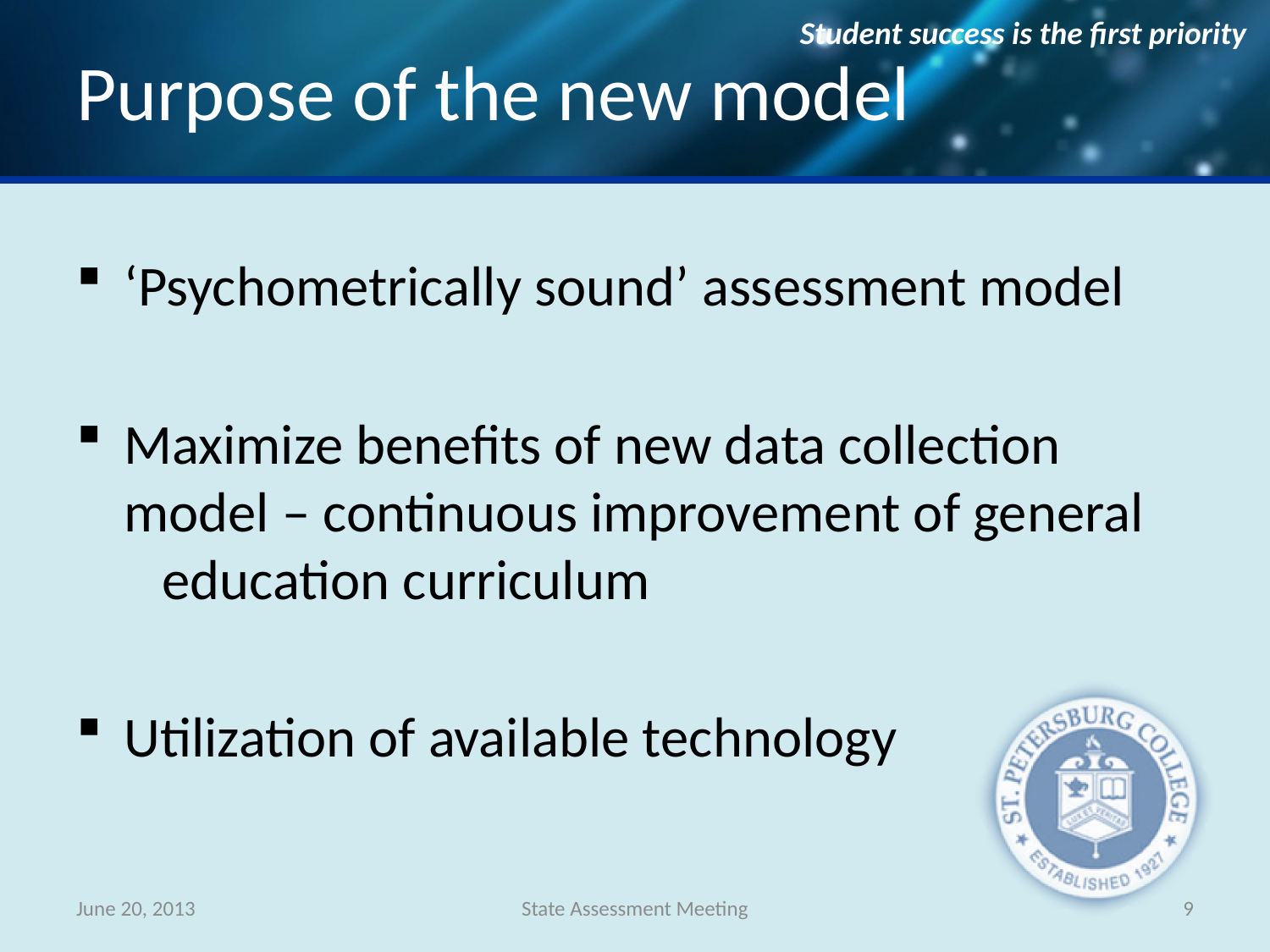

# Purpose of the new model
‘Psychometrically sound’ assessment model

Maximize benefits of new data collection model – continuous improvement of general       education curriculum

Utilization of available technology

June 20, 2013
State Assessment Meeting
9